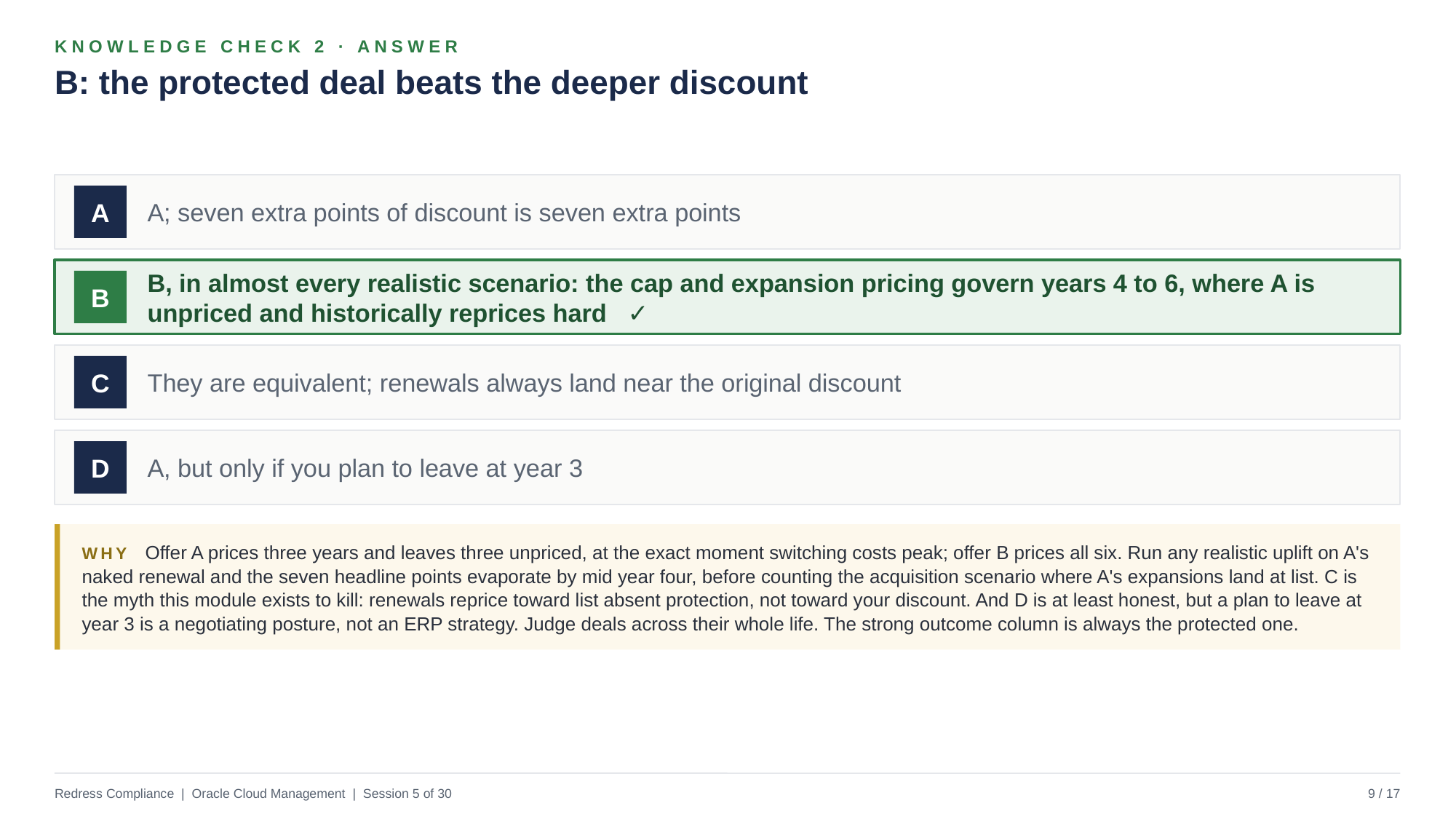

KNOWLEDGE CHECK 2 · ANSWER
B: the protected deal beats the deeper discount

A; seven extra points of discount is seven extra points

A

B, in almost every realistic scenario: the cap and expansion pricing govern years 4 to 6, where A is unpriced and historically reprices hard   ✓

B

They are equivalent; renewals always land near the original discount

C

A, but only if you plan to leave at year 3

D

WHY  Offer A prices three years and leaves three unpriced, at the exact moment switching costs peak; offer B prices all six. Run any realistic uplift on A's naked renewal and the seven headline points evaporate by mid year four, before counting the acquisition scenario where A's expansions land at list. C is the myth this module exists to kill: renewals reprice toward list absent protection, not toward your discount. And D is at least honest, but a plan to leave at year 3 is a negotiating posture, not an ERP strategy. Judge deals across their whole life. The strong outcome column is always the protected one.

Redress Compliance  |  Oracle Cloud Management  |  Session 5 of 30
9 / 17